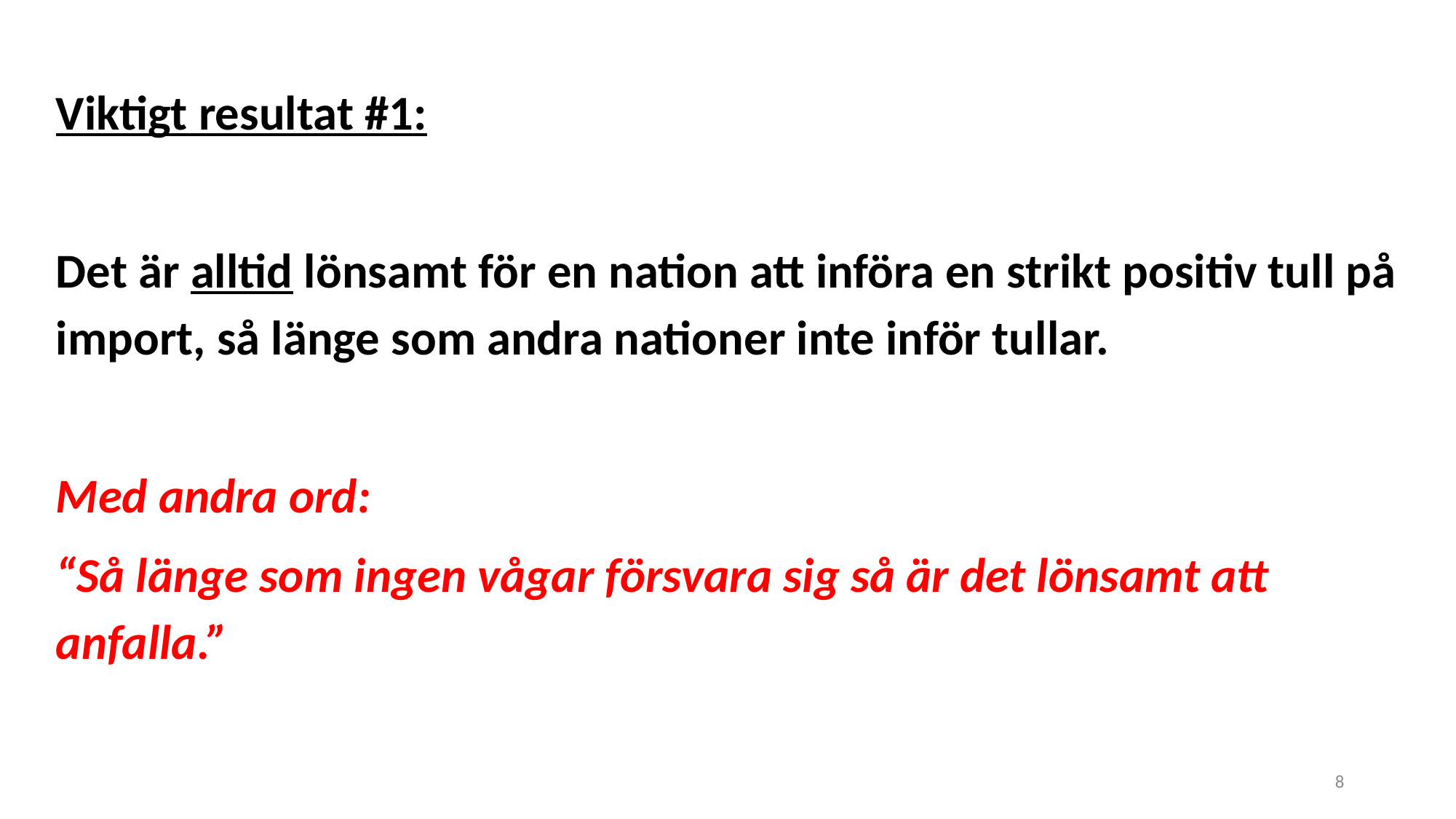

Viktigt resultat #1:

Det är alltid lönsamt för en nation att införa en strikt positiv tull på import, så länge som andra nationer inte inför tullar.

Med andra ord:
“Så länge som ingen vågar försvara sig så är det lönsamt att anfalla.”
8